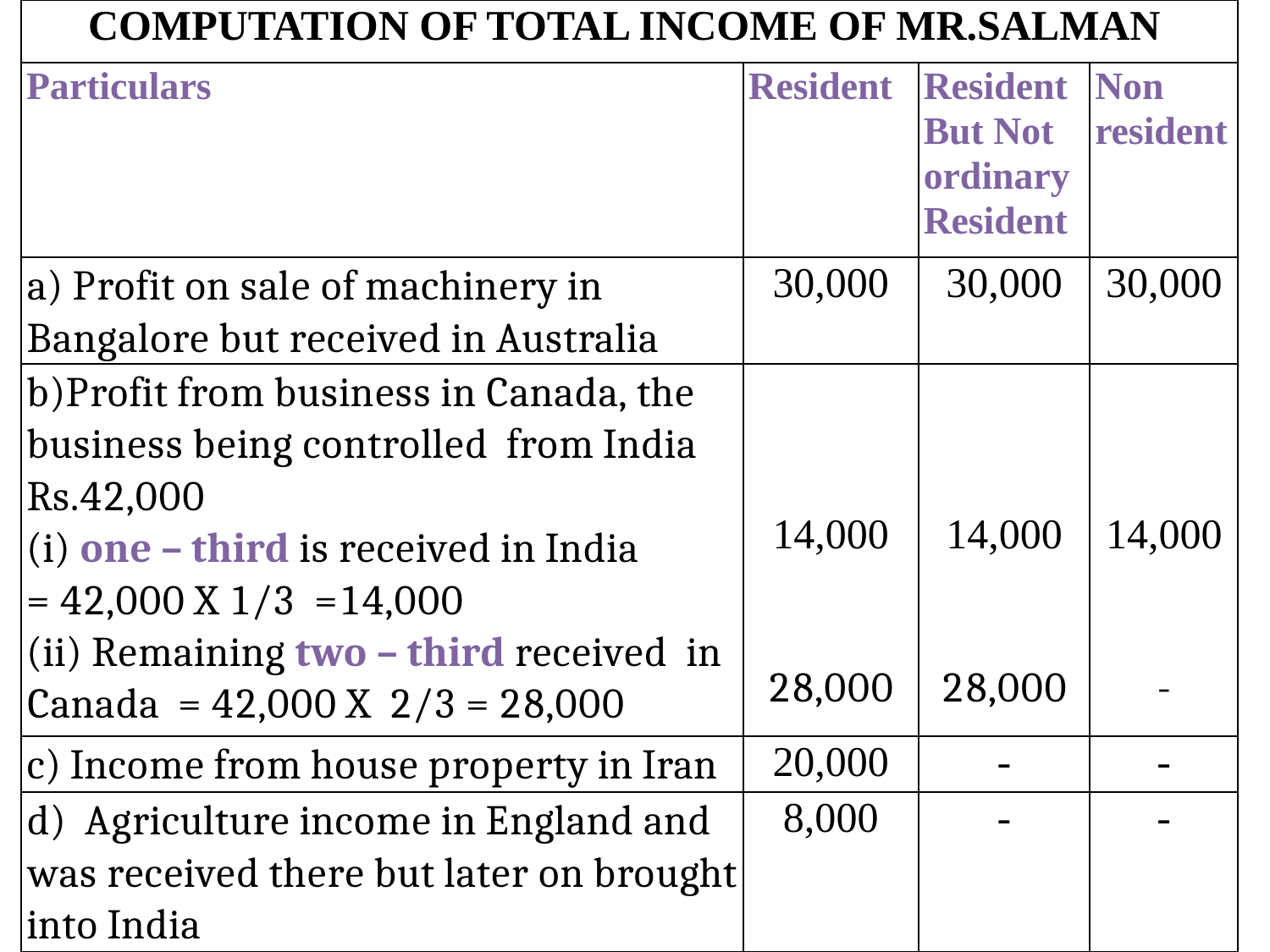

| COMPUTATION OF TOTAL INCOME OF MR.SALMAN |  |  |  |
| --- | --- | --- | --- |
| Particulars | Resident | Resident But Not ordinary Resident | Non resident |
| a) Profit on sale of machinery in Bangalore but received in Australia | 30,000 | 30,000 | 30,000 |
| b)Profit from business in Canada, the business being controlled from India Rs.42,000 (i) one – third is received in India = 42,000 X 1/3 =14,000 (ii) Remaining two – third received in Canada = 42,000 X 2/3 = 28,000 | 14,000 28,000 | 14,000 28,000 | 14,000 - |
| c) Income from house property in Iran | 20,000 | - | - |
| d) Agriculture income in England and was received there but later on brought into India | 8,000 | - | - |